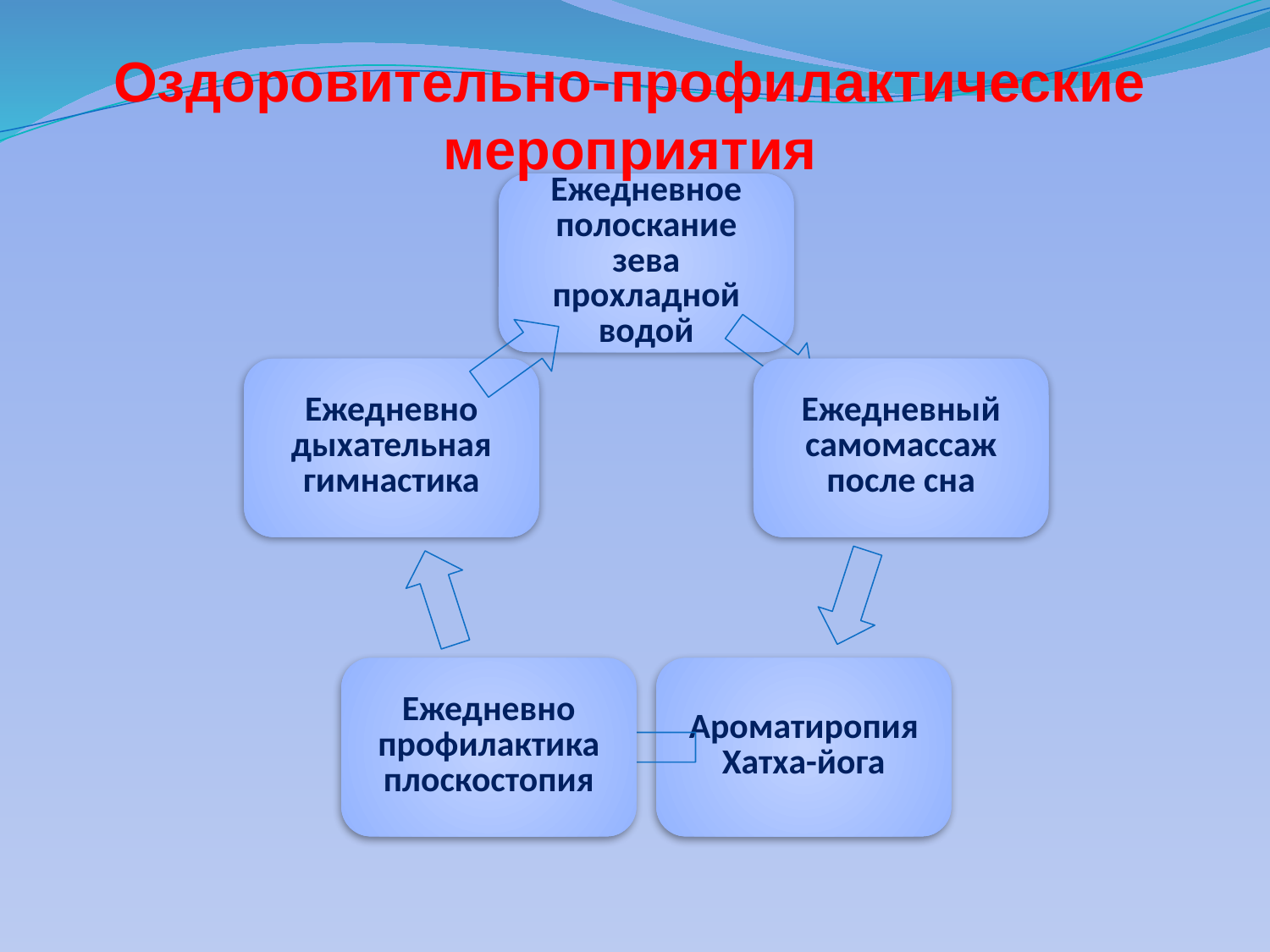

Оздоровительно-профилактические мероприятия
Ежедневное полоскание зева прохладной водой
Ежедневный самомассаж после сна
Ароматиропия
Хатха-йога
Ежедневно профилактика плоскостопия
Ежедневно дыхательная гимнастика